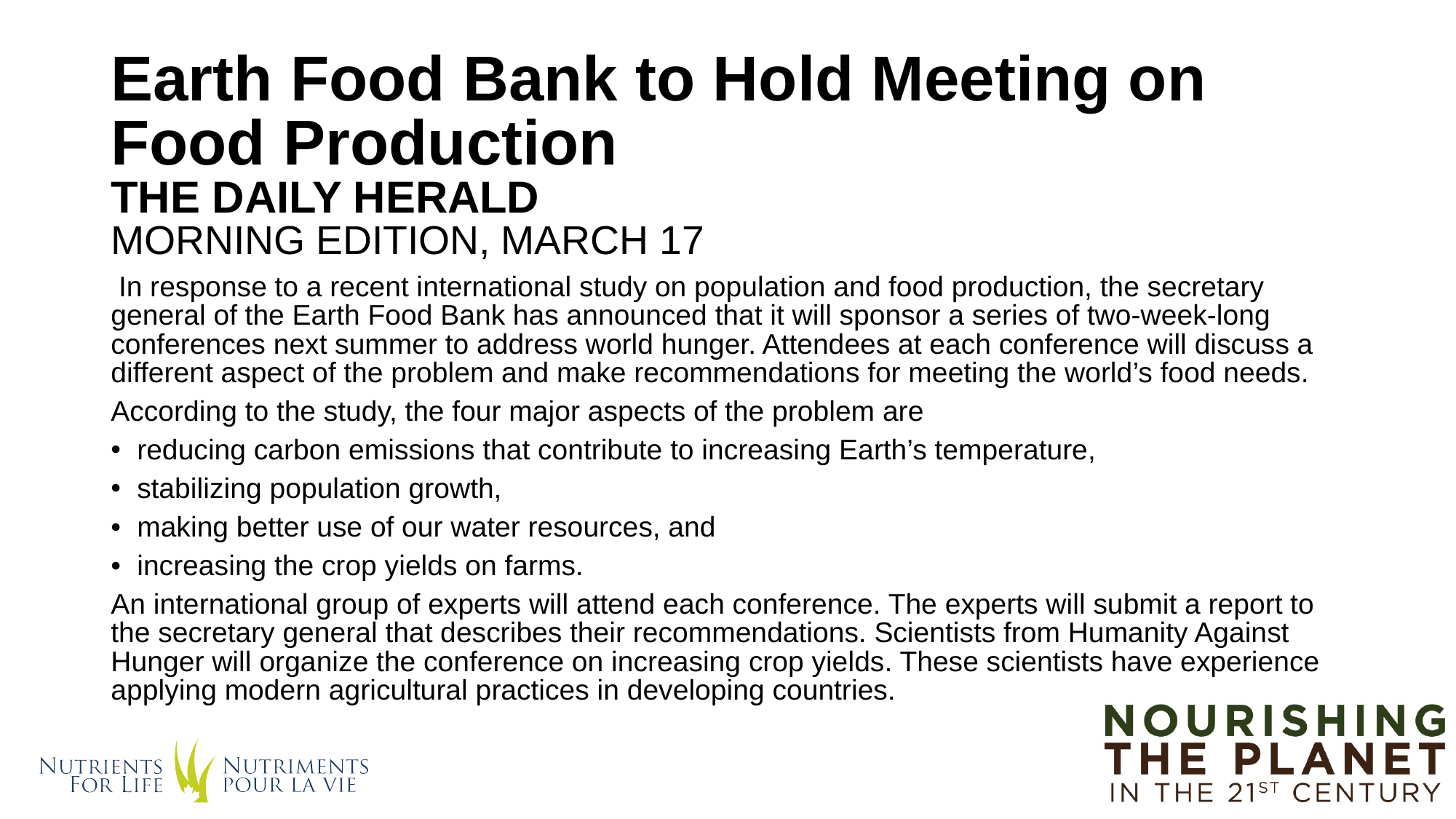

# Earth Food Bank to Hold Meeting on Food Production THE DAILY HERALD MORNING EDITION, MARCH 17
 In response to a recent international study on population and food production, the secretary general of the Earth Food Bank has announced that it will sponsor a series of two-week-long conferences next summer to address world hunger. Attendees at each conference will discuss a different aspect of the problem and make recommendations for meeting the world’s food needs.
According to the study, the four major aspects of the problem are
reducing carbon emissions that contribute to increasing Earth’s temperature,
stabilizing population growth,
making better use of our water resources, and
increasing the crop yields on farms.
An international group of experts will attend each conference. The experts will submit a report to the secretary general that describes their recommendations. Scientists from Humanity Against Hunger will organize the conference on increasing crop yields. These scientists have experience applying modern agricultural practices in developing countries.